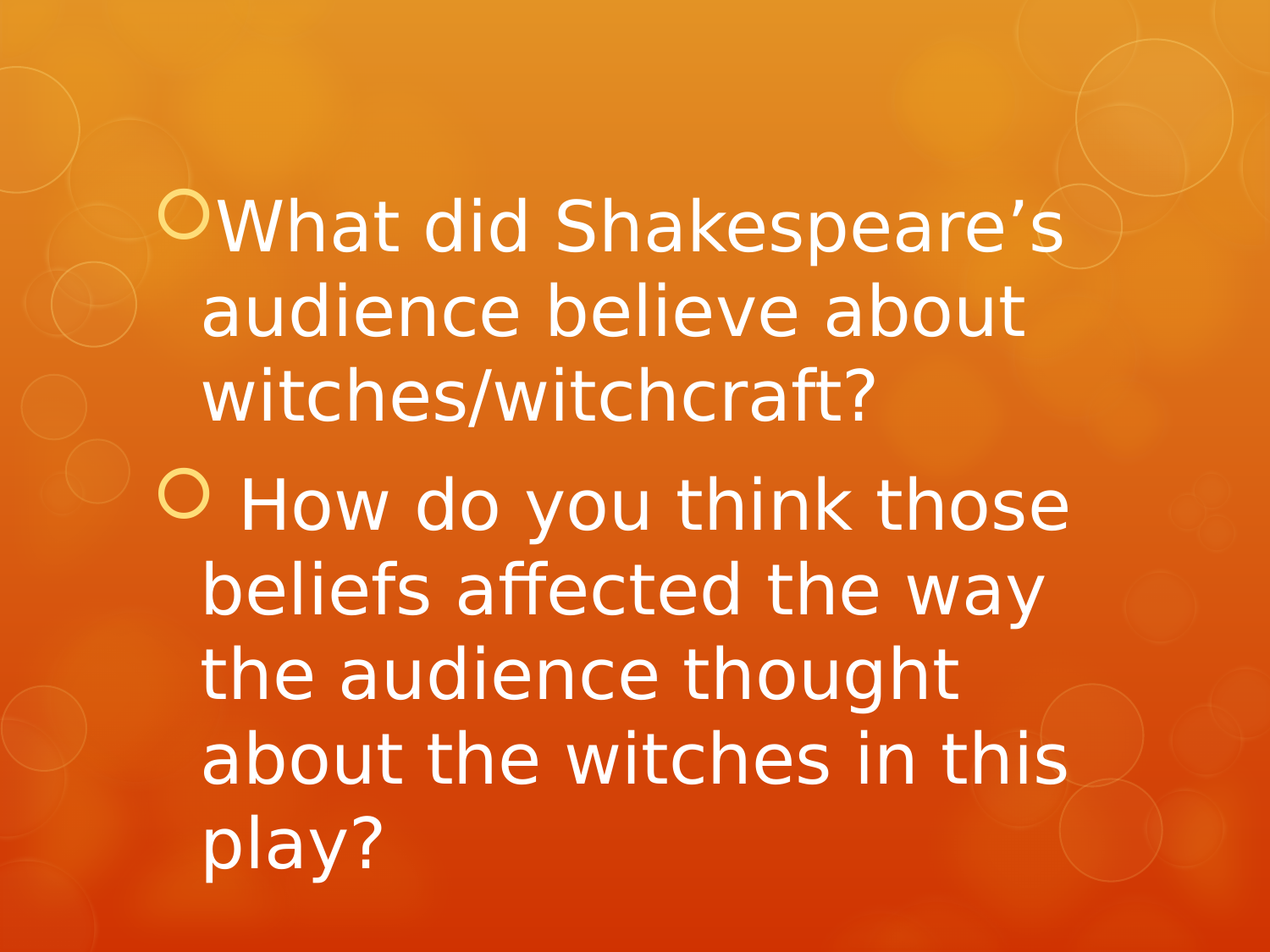

What did Shakespeare’s audience believe about witches/witchcraft?
 How do you think those beliefs affected the way the audience thought about the witches in this play?